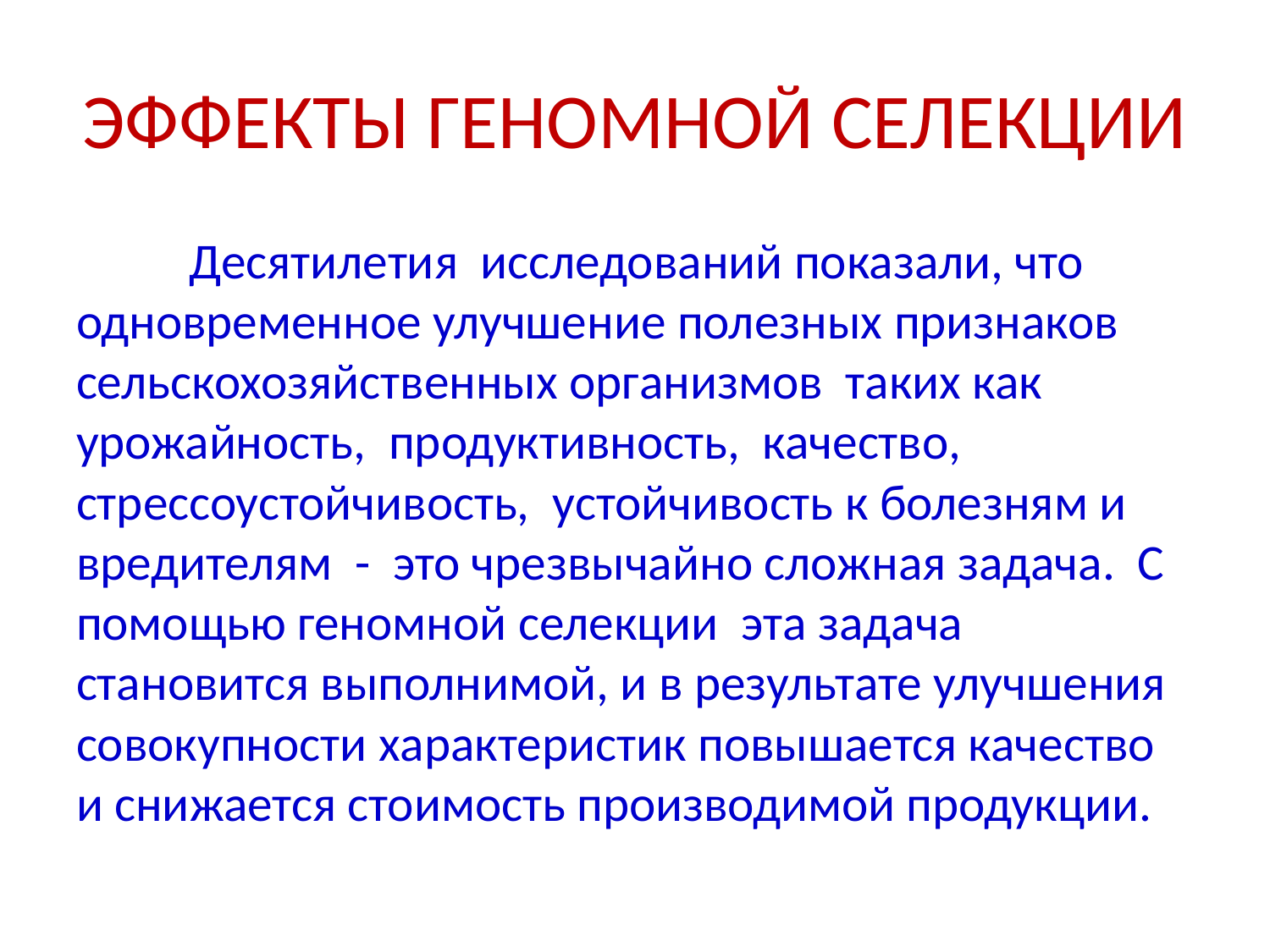

# ЭФФЕКТЫ ГЕНОМНОЙ СЕЛЕКЦИИ
	Десятилетия  исследований показали, что одновременное улучшение полезных признаков  сельскохозяйственных организмов  таких как урожайность,  продуктивность,  качество, стрессоустойчивость,  устойчивость к болезням и вредителям  -  это чрезвычайно сложная задача.  С помощью геномной селекции  эта задача становится выполнимой, и в результате улучшения совокупности характеристик повышается качество и снижается стоимость производимой продукции.